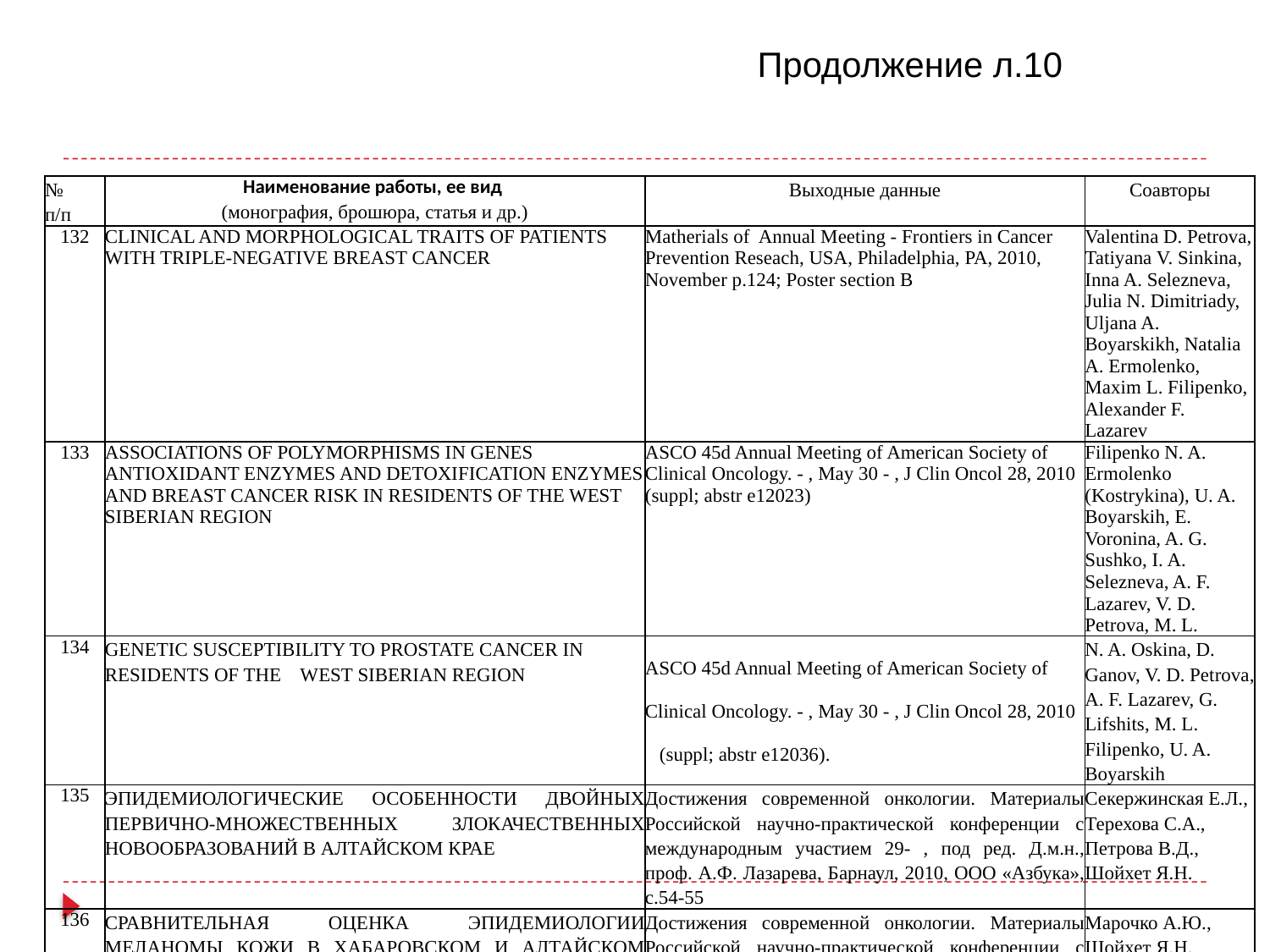

Продолжение л.10
| № п/п | Наименование работы, ее вид (монография, брошюра, статья и др.) | Выходные данные | Соавторы |
| --- | --- | --- | --- |
| 132 | CLINICAL AND MORPHOLOGICAL TRAITS OF PATIENTS WITH TRIPLE-NEGATIVE BREAST CANCER | Matherials of  Annual Meeting - Frontiers in Cancer Prevention Reseach, USA, Philadelphia, PA, 2010, November p.124; Poster section B | Valentina D. Petrova, Tatiyana V. Sinkina, Inna A. Selezneva, Julia N. Dimitriady, Uljana A. Boyarskikh, Natalia A. Ermolenko, Maxim L. Filipenko, Alexander F. Lazarev |
| 133 | ASSOCIATIONS OF POLYMORPHISMS IN GENES ANTIOXIDANT ENZYMES AND DETOXIFICATION ENZYMES AND BREAST CANCER RISK IN RESIDENTS OF THE WEST SIBERIAN REGION | ASCO 45d Annual Meeting of American Society of Clinical Oncology. - , May 30 - , J Clin Oncol 28, 2010 (suppl; abstr e12023) | Filipenko N. A. Ermolenko (Kostrykina), U. A. Boyarskih, E. Voronina, A. G. Sushko, I. A. Selezneva, A. F. Lazarev, V. D. Petrova, M. L. |
| 134 | GENETIC SUSCEPTIBILITY TO PROSTATE CANCER IN RESIDENTS OF THE WEST SIBERIAN REGION | ASCO 45d Annual Meeting of American Society of Clinical Oncology. - , May 30 - , J Clin Oncol 28, 2010 (suppl; abstr e12036). | N. A. Oskina, D. Ganov, V. D. Petrova, A. F. Lazarev, G. Lifshits, M. L. Filipenko, U. A. Boyarskih |
| 135 | ЭПИДЕМИОЛОГИЧЕСКИЕ ОСОБЕННОСТИ ДВОЙНЫХ ПЕРВИЧНО-МНОЖЕСТВЕННЫХ ЗЛОКАЧЕСТВЕННЫХ НОВООБРАЗОВАНИЙ В АЛТАЙСКОМ КРАЕ | Достижения современной онкологии. Материалы Российской научно-практической конференции с международным участием 29- , под ред. Д.м.н., проф. А.Ф. Лазарева, Барнаул, 2010, ООО «Азбука», с.54-55 | Секержинская Е.Л., Терехова С.А., Петрова В.Д., Шойхет Я.Н. |
| 136 | СРАВНИТЕЛЬНАЯ ОЦЕНКА ЭПИДЕМИОЛОГИИ МЕЛАНОМЫ КОЖИ В ХАБАРОВСКОМ И АЛТАЙСКОМ КРАЯХ | Достижения современной онкологии. Материалы Российской научно-практической конференции с международным участием 29- , под ред. Д.м.н., проф. А.Ф. Лазарева, Барнаул, 2010, ООО «Азбука», с.37-38 | Марочко А.Ю., Шойхет Я.Н. |
| 137 | ПРОФИЛАКТИКА РАКА ПРЕДСТАТЕЛЬНОЙ ЖЕЛЕЗЫ | Достижения современной онкологии. Материалы Российской научно-практической конференции с международным участием 29- , под ред. Д.м.н., проф. А.Ф. Лазарева, Барнаул, 2010, ООО «Азбука», с.203-204 | Ганов Д.И., Варламов С.А. |
| 138 | ПЕРСПЕКТИВЫ РАЗВИТИЯ ВРАЧЕБНО-ДИСПЕТЧЕРСКОЙ СЛУЖБЫ ГУЗ «АЛТАЙСКОГО КРАЕВОГО ОНКОЛОГИЧЕСКОГО ДИСПАНСЕРА» | Достижения современной онкологии. Материалы Российской научно-практической конференции с международным участием 29- , под ред. Д.м.н., проф. А.Ф. Лазарева, Барнаул, 2010, ООО «Азбука», с.44-46 | Петрова В.Д., Секержинская Е.Л. |
| 139 | ПОТЕНЦИАЛЬНЫЕ КРИТЕРИИ ПРОГНОЗА ПРИ РАКЕ ЖЕЛУДКА | Достижения современной онкологии. Материалы Российской научно-практической конференции с международным участием 29- , под ред. Д.м.н., проф. А.Ф. Лазарева, Барнаул, 2010, ООО «Азбука», с.27-28 | Климачев В.В., Зорькин В.Т., Бобров И.П. |
| 140 | ПРЕДШЕСТВУЮЩЕЕ ХИРУРГИЧЕСКОЕ ВМЕШАТЕЛЬСТВО НА МОЛОЧНОЙ ЖЕЛЕЗЕ. РИСК РАЗВИТИЯ РАКА В НЕЙ? | Достижения современной онкологии. Материалы Российской научно-практической конференции с международным участием 29- , под ред. Д.м.н., проф. А.Ф. Лазарева, Барнаул, 2010, ООО «Азбука», с.56-57 | Синкина Т.В., Петрова В.Д., Шойхет Я.Н. |
| 141 | МЕДИКО-ГЕНЕТИЧЕСКИЕ ФАКТОРЫ, АССОЦИИРОВАННЫЕ С РИСКОМ РАЗВИТИЯ РАКА МОЛОЧНОЙ ЖЕЛЕЗЫ, У ЖЕНЩИН АЛТАЙСКОГО КРАЯ | Достижения современной онкологии. Материалы Российской научно-практической конференции с международным участием 29- , под ред. Д.м.н., проф. А.Ф. Лазарева, Барнаул, 2010, ООО «Азбука», с.46-47 | Петрова В.Д., Селезнева И.А., Синкина Т.В., Боярских У.А., Билтуева Ю.Н., Филипенко М.Л. |
| 142 | НЕКОТОРЫЕ СТАТИСТИЧЕСКИЕ ПОКАЗАТЕЛИ ЗАБОЛЕВАЕМОСТИ ЗЛОКАЧЕСТВЕННЫМИ НОВООБРАЗОВАНИЯМИ В Г. БАРНАУЛЕ В 2009 Г. | Достижения современной онкологии. Материалы Российской научно-практической конференции с международным участием 29- , под ред. Д.м.н., проф. А.Ф. Лазарева, Барнаул, 2010, ООО «Азбука», с.60-62 | Цивкина В.П., Петрова В.Д., Сахран М.Г., Лазарев С.А., Лазарев А.Ф. |